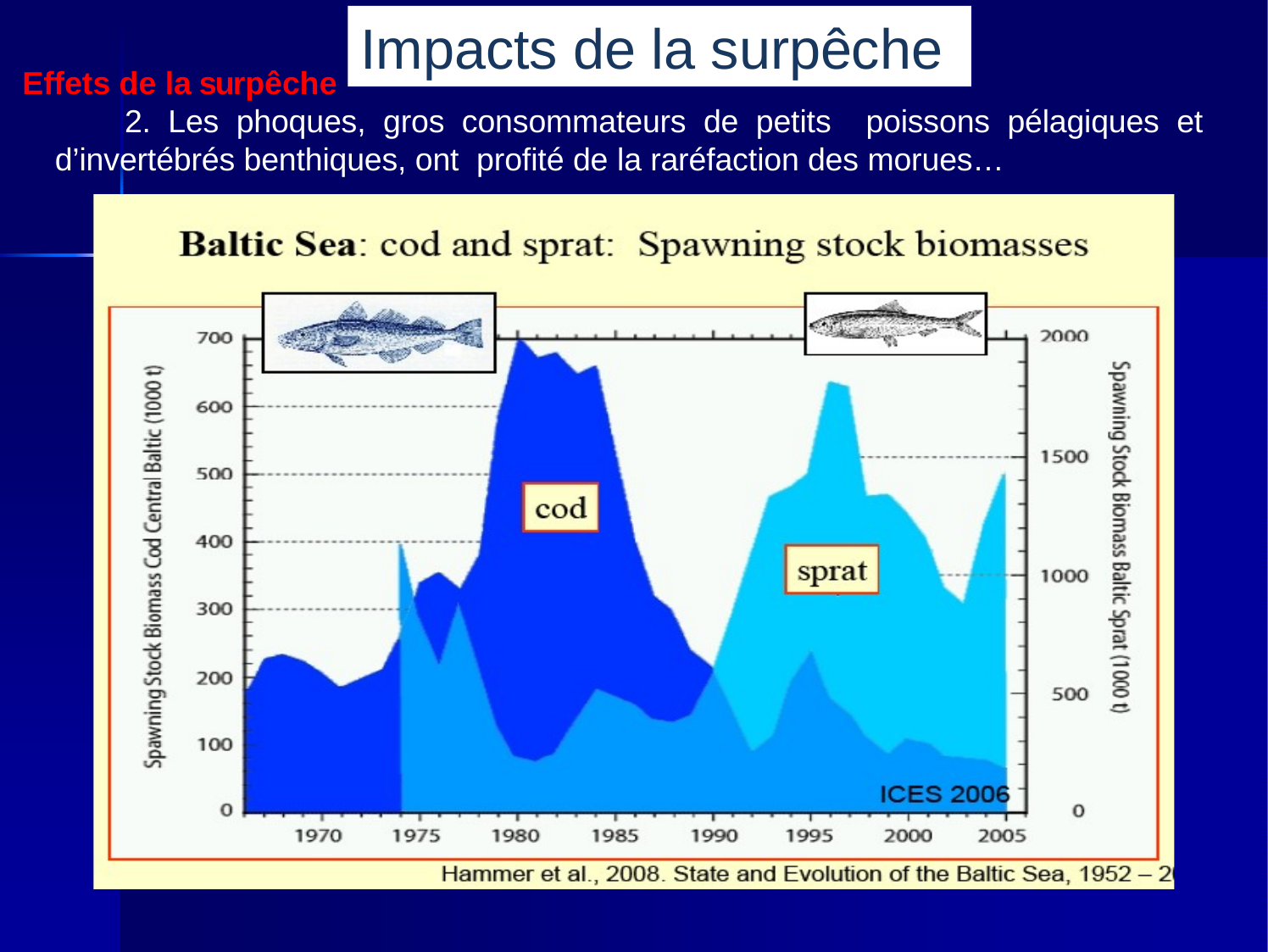

Impacts de la surpêche
Effets de la surpêche
    2. Les phoques, gros consommateurs de petits  poissons pélagiques et d’invertébrés benthiques, ont  profité de la raréfaction des morues…